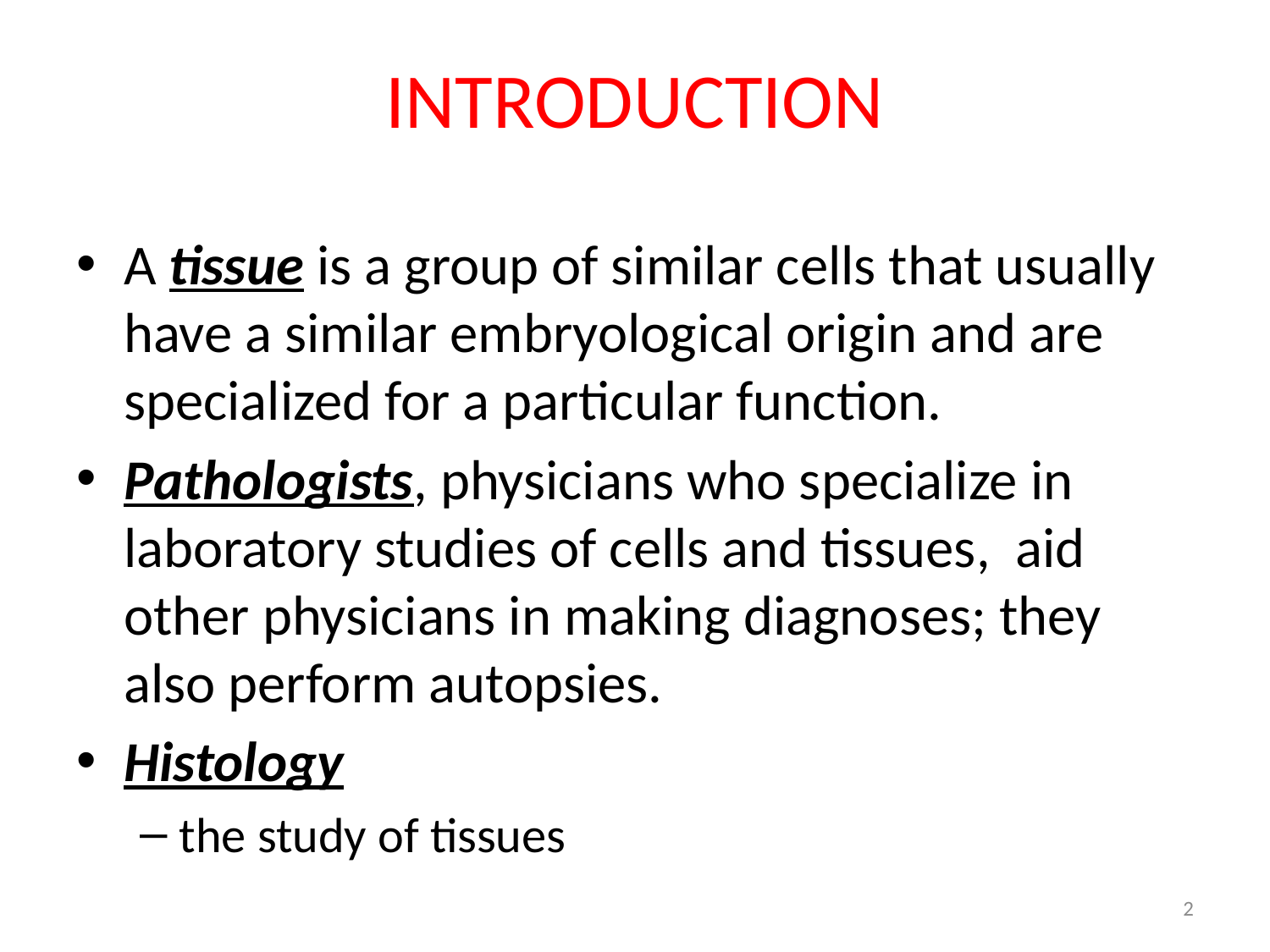

# INTRODUCTION
A tissue is a group of similar cells that usually have a similar embryological origin and are specialized for a particular function.
Pathologists, physicians who specialize in laboratory studies of cells and tissues,  aid other physicians in making diagnoses; they also perform autopsies.
Histology
the study of tissues

2